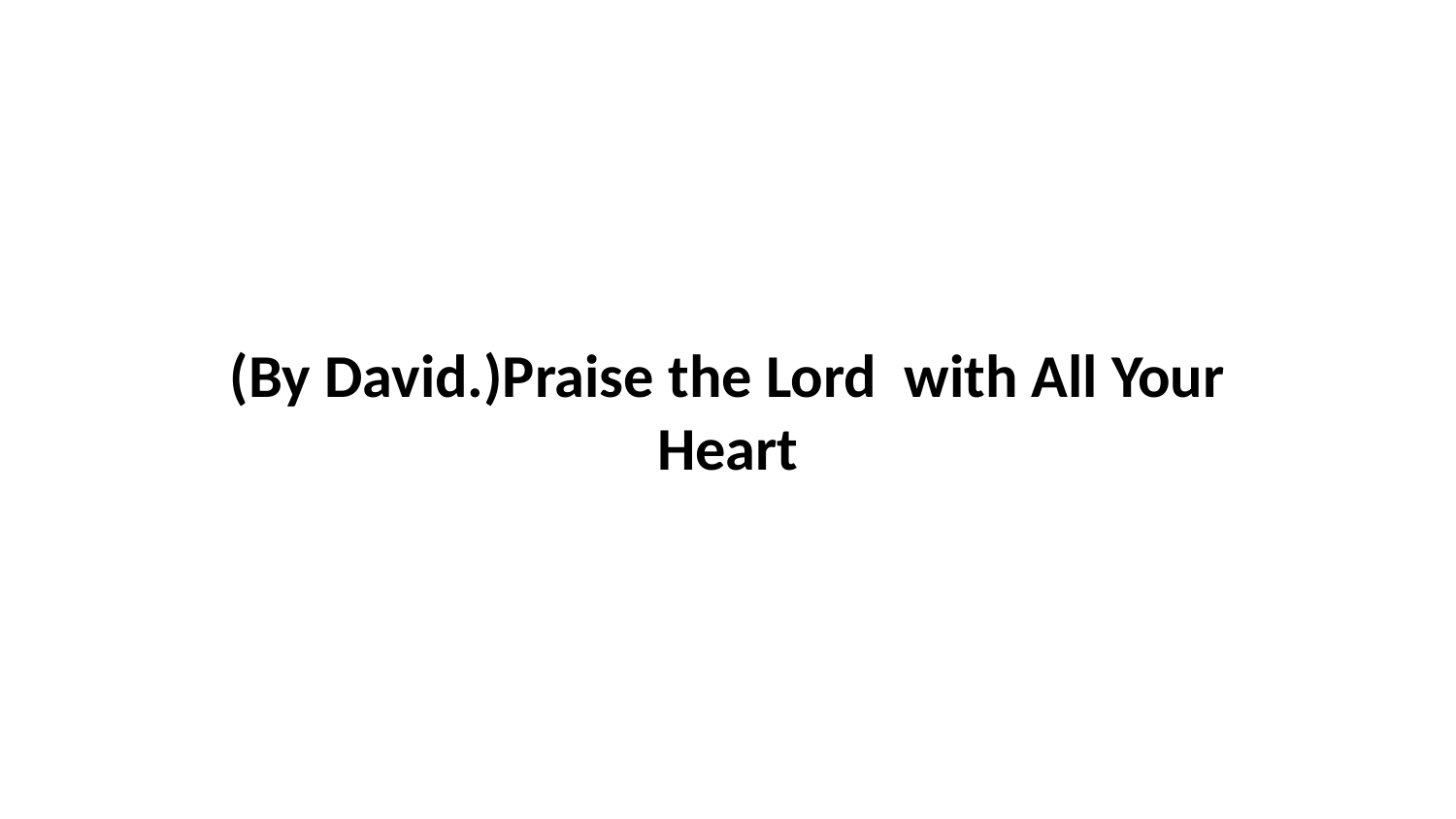

(By David.)Praise the Lord  with All Your Heart